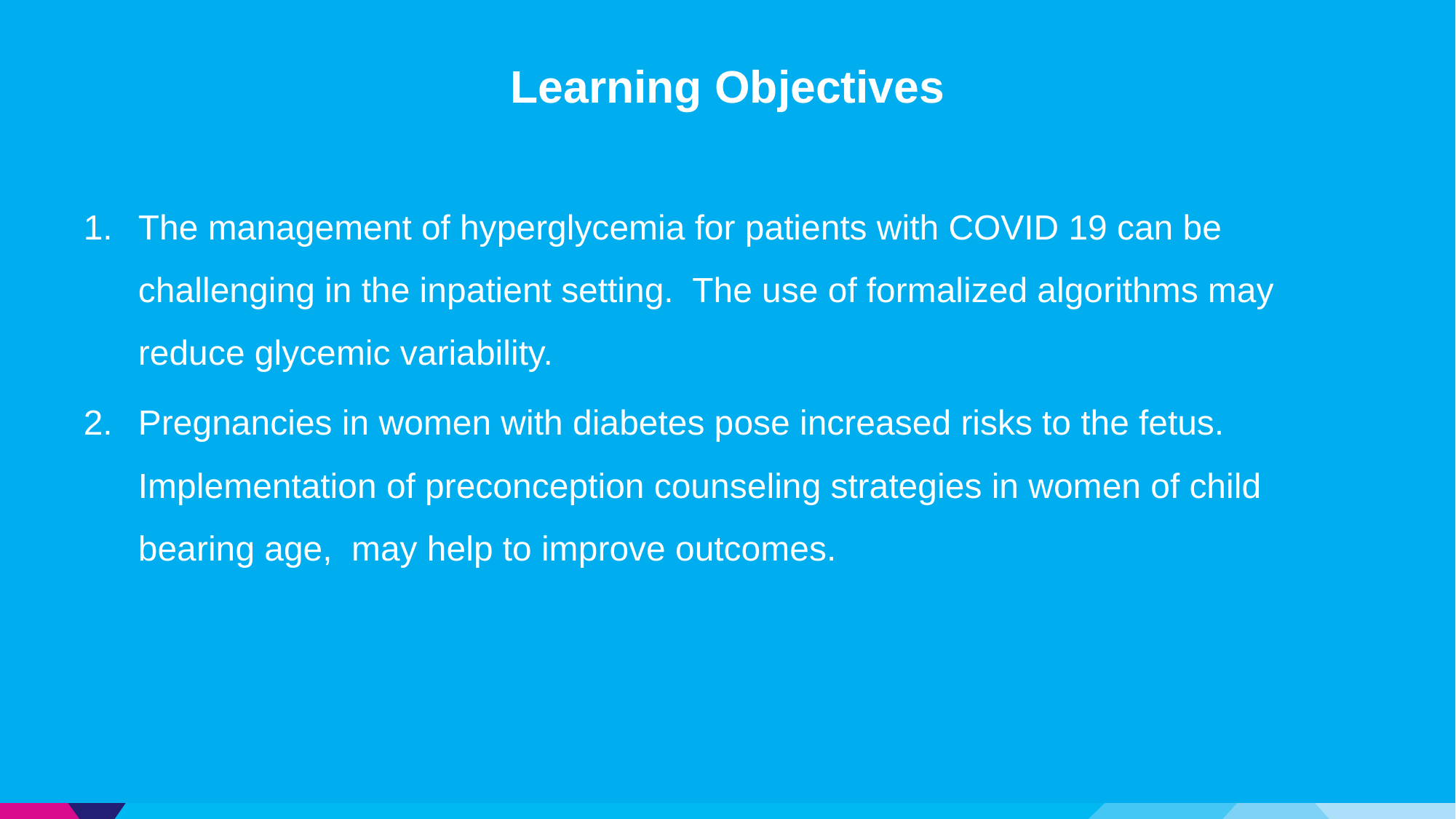

# Learning Objectives
The management of hyperglycemia for patients with COVID 19 can be challenging in the inpatient setting.  The use of formalized algorithms may reduce glycemic variability.
Pregnancies in women with diabetes pose increased risks to the fetus.   Implementation of preconception counseling strategies in women of child bearing age,  may help to improve outcomes.